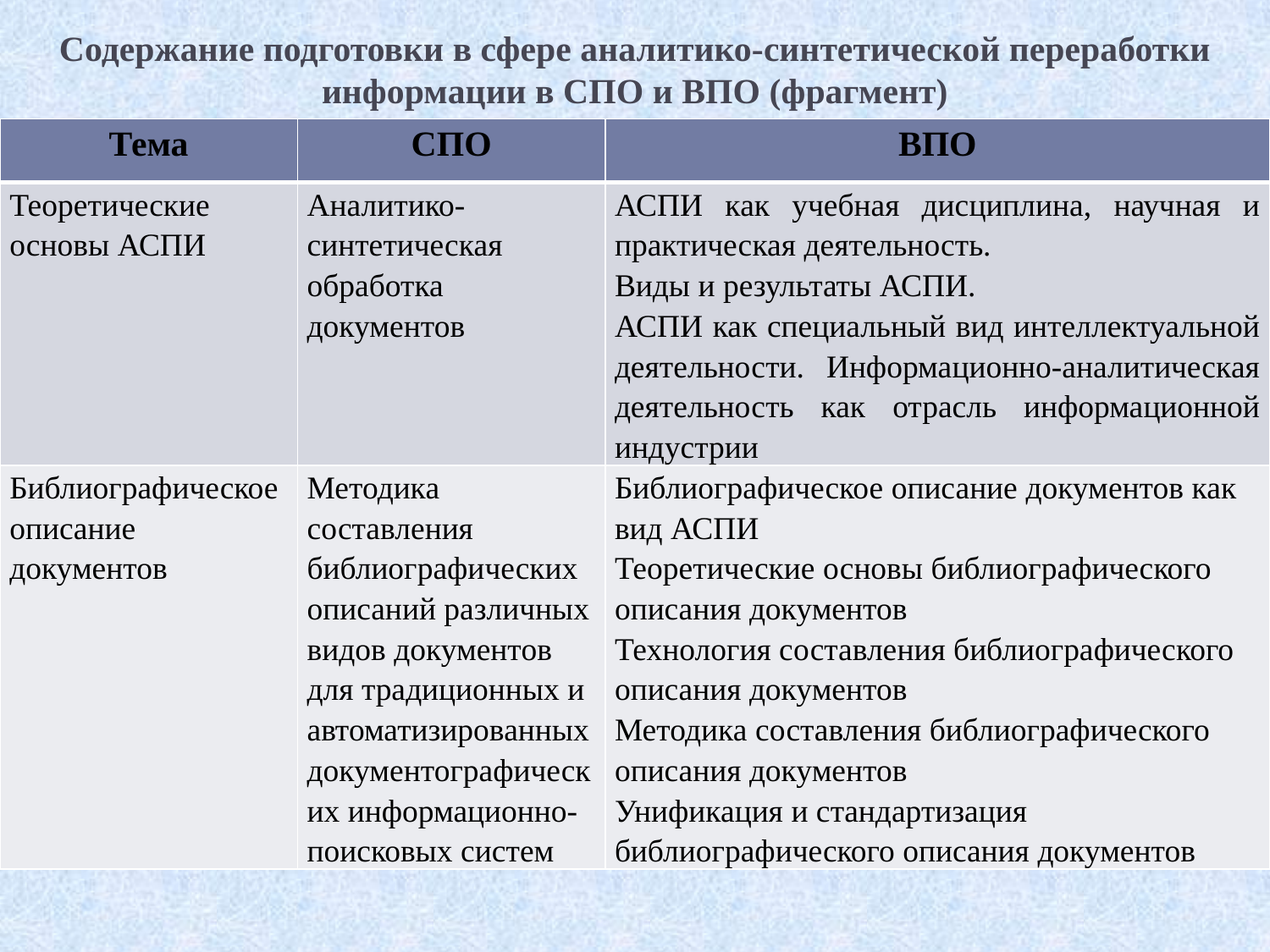

# Содержание подготовки в сфере аналитико-синтетической переработки информации в СПО и ВПО (фрагмент)
| Тема | СПО | ВПО |
| --- | --- | --- |
| Теоретические основы АСПИ | Аналитико-синтетическая обработка документов | АСПИ как учебная дисциплина, научная и практическая деятельность. Виды и результаты АСПИ. АСПИ как специальный вид интеллектуальной деятельности. Информационно-аналитическая деятельность как отрасль информационной индустрии |
| Библиографическое описание документов | Методика составления библиографических описаний различных видов документов для традиционных и автоматизированных документографических информационно-поисковых систем | Библиографическое описание документов как вид АСПИ Теоретические основы библиографического описания документов Технология составления библиографического описания документов Методика составления библиографического описания документов Унификация и стандартизация библиографического описания документов |